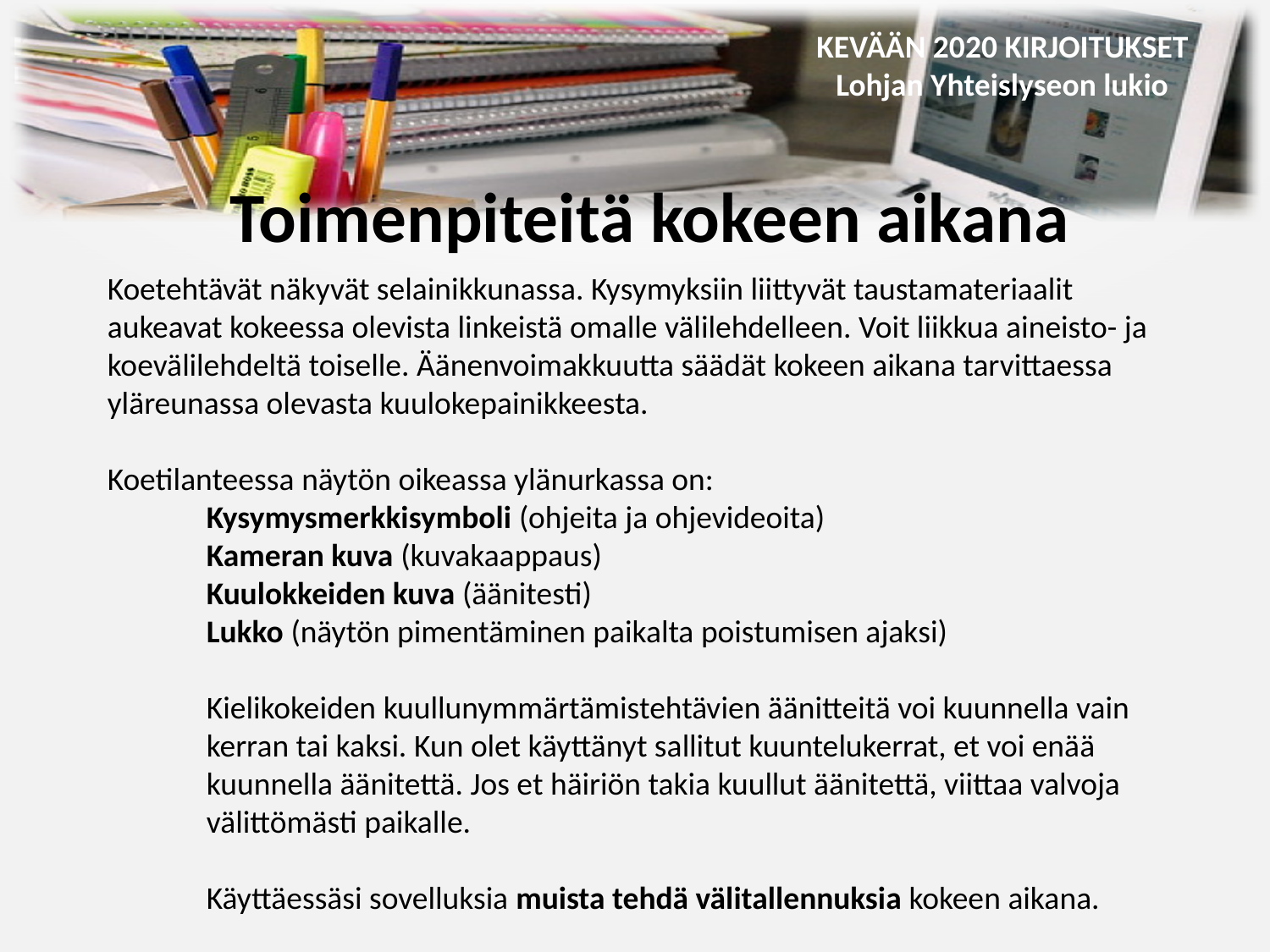

Toimenpiteitä kokeen aikana
Koetehtävät näkyvät selainikkunassa. Kysymyksiin liittyvät taustamateriaalit aukeavat kokeessa olevista linkeistä omalle välilehdelleen. Voit liikkua aineisto- ja koevälilehdeltä toiselle. Äänenvoimakkuutta säädät kokeen aikana tarvittaessa yläreunassa olevasta kuulokepainikkeesta.

Koetilanteessa näytön oikeassa ylänurkassa on:
Kysymysmerkkisymboli (ohjeita ja ohjevideoita)
Kameran kuva (kuvakaappaus)
Kuulokkeiden kuva (äänitesti)
Lukko (näytön pimentäminen paikalta poistumisen ajaksi)

Kielikokeiden kuullunymmärtämistehtävien äänitteitä voi kuunnella vain kerran tai kaksi. Kun olet käyttänyt sallitut kuuntelukerrat, et voi enää kuunnella äänitettä. Jos et häiriön takia kuullut äänitettä, viittaa valvoja välittömästi paikalle.

Käyttäessäsi sovelluksia muista tehdä välitallennuksia kokeen aikana.